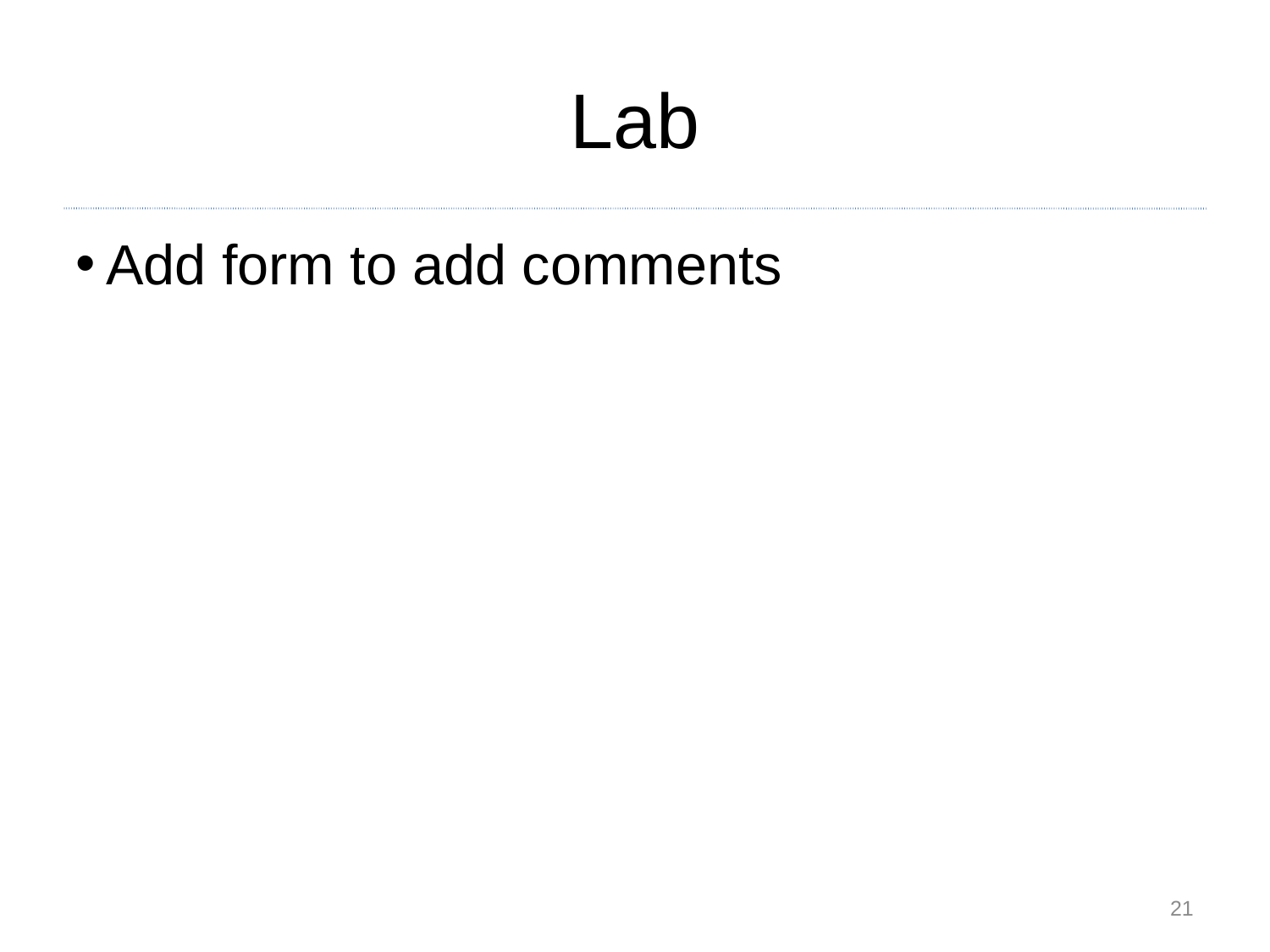

Lab
Add form to add comments
21